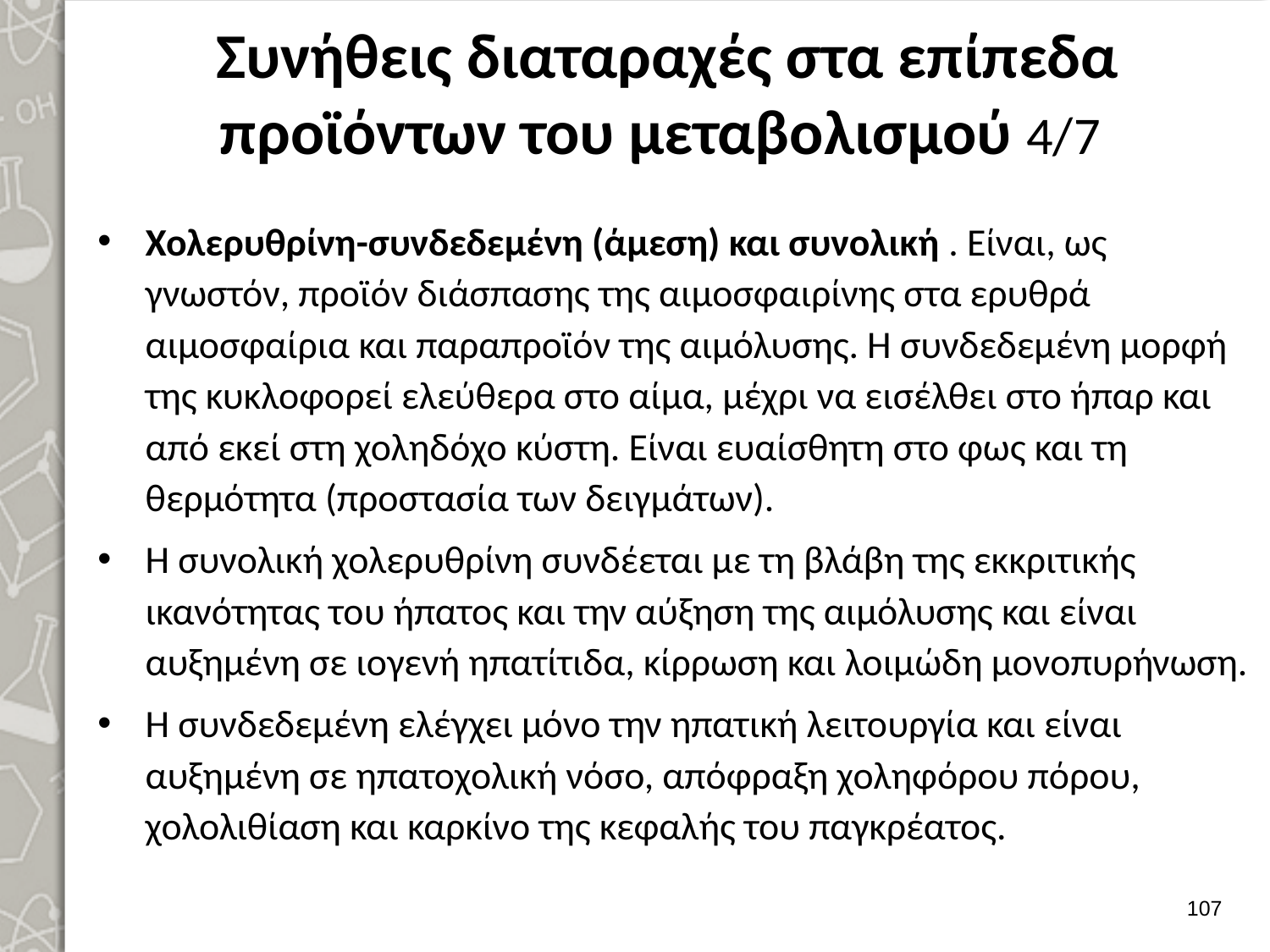

# Συνήθεις διαταραχές στα επίπεδα προϊόντων του μεταβολισμού 4/7
Χολερυθρίνη-συνδεδεμένη (άμεση) και συνολική . Είναι, ως γνωστόν, προϊόν διάσπασης της αιμοσφαιρίνης στα ερυθρά αιμοσφαίρια και παραπροϊόν της αιμόλυσης. Η συνδεδεμένη μορφή της κυκλοφορεί ελεύθερα στο αίμα, μέχρι να εισέλθει στο ήπαρ και από εκεί στη χοληδόχο κύστη. Είναι ευαίσθητη στο φως και τη θερμότητα (προστασία των δειγμάτων).
Η συνολική χολερυθρίνη συνδέεται με τη βλάβη της εκκριτικής ικανότητας του ήπατος και την αύξηση της αιμόλυσης και είναι αυξημένη σε ιογενή ηπατίτιδα, κίρρωση και λοιμώδη μονοπυρήνωση.
Η συνδεδεμένη ελέγχει μόνο την ηπατική λειτουργία και είναι αυξημένη σε ηπατοχολική νόσο, απόφραξη χοληφόρου πόρου, χολολιθίαση και καρκίνο της κεφαλής του παγκρέατος.
107